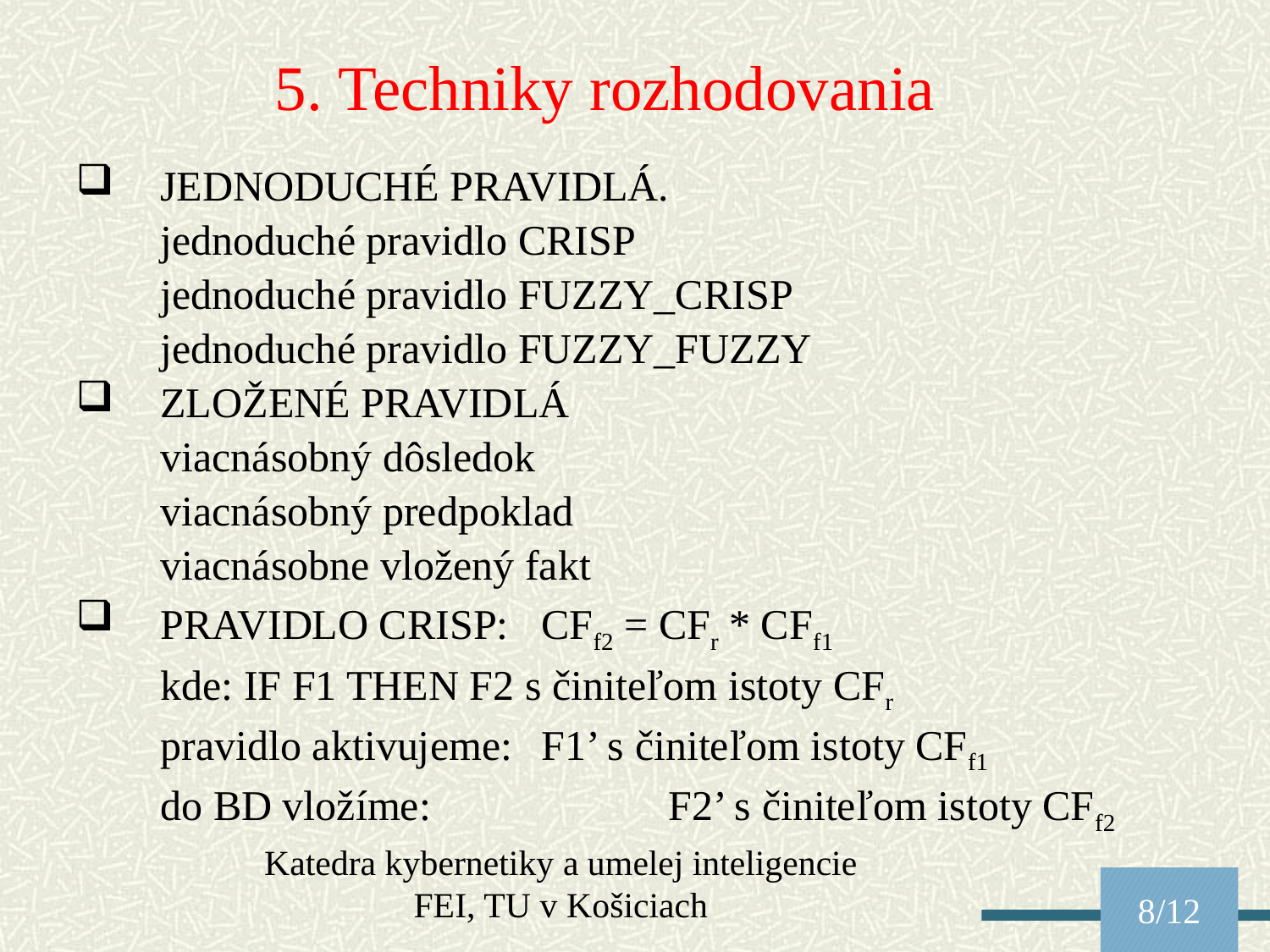

5. Techniky rozhodovania
JEDNODUCHÉ PRAVIDLÁ.
	jednoduché pravidlo CRISP
	jednoduché pravidlo FUZZY_CRISP
	jednoduché pravidlo FUZZY_FUZZY
ZLOŽENÉ PRAVIDLÁ
	viacnásobný dôsledok
	viacnásobný predpoklad
	viacnásobne vložený fakt
PRAVIDLO CRISP:	CFf2 = CFr * CFf1
	kde: IF F1 THEN F2 s činiteľom istoty CFr
	pravidlo aktivujeme:	F1’ s činiteľom istoty CFf1
	do BD vložíme:		F2’ s činiteľom istoty CFf2
Katedra kybernetiky a umelej inteligencie FEI, TU v Košiciach
8/12